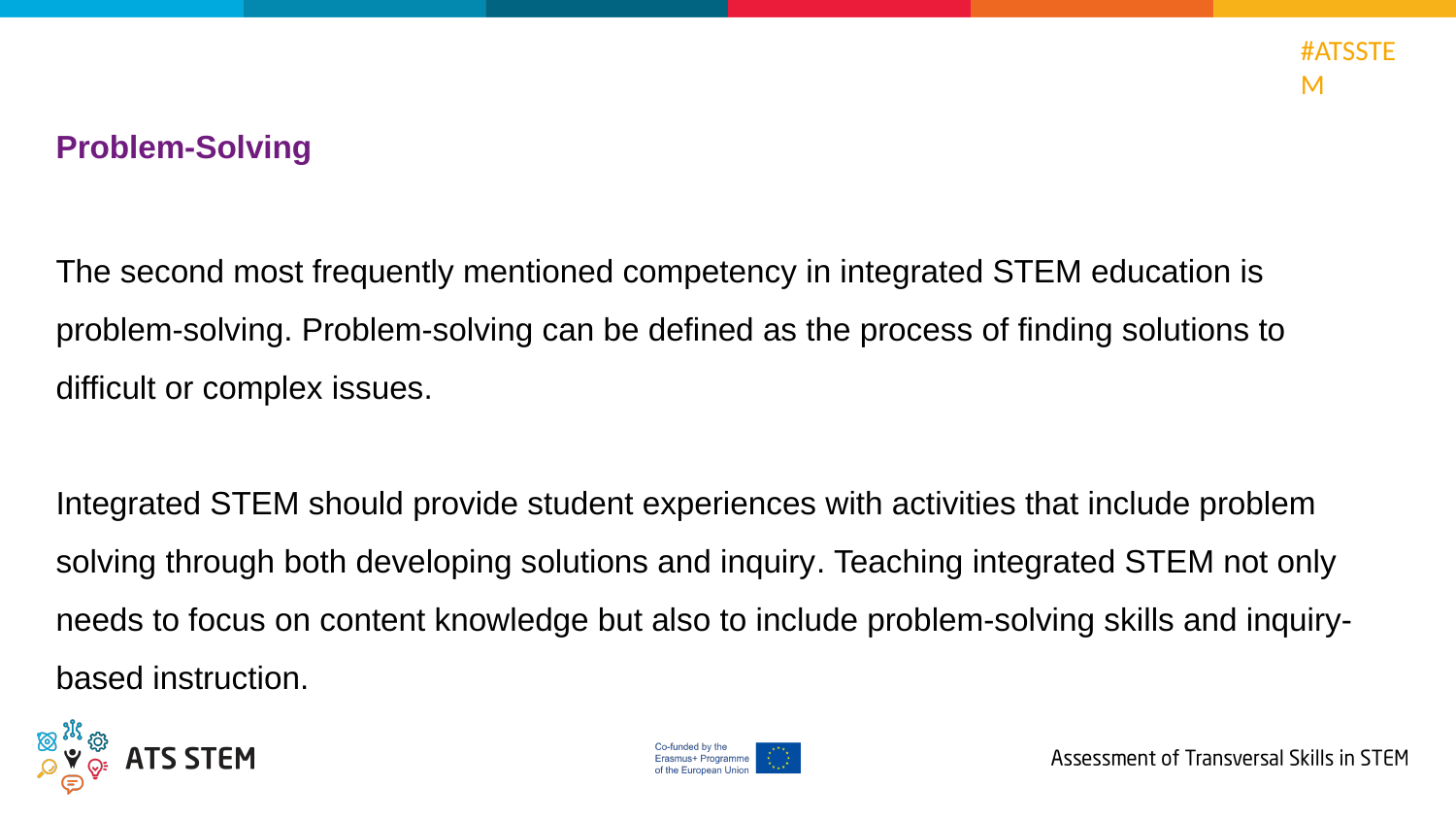

Problem-Solving
The second most frequently mentioned competency in integrated STEM education is problem-solving. Problem-solving can be defined as the process of finding solutions to difficult or complex issues.
Integrated STEM should provide student experiences with activities that include problem solving through both developing solutions and inquiry. Teaching integrated STEM not only needs to focus on content knowledge but also to include problem-solving skills and inquiry-based instruction.